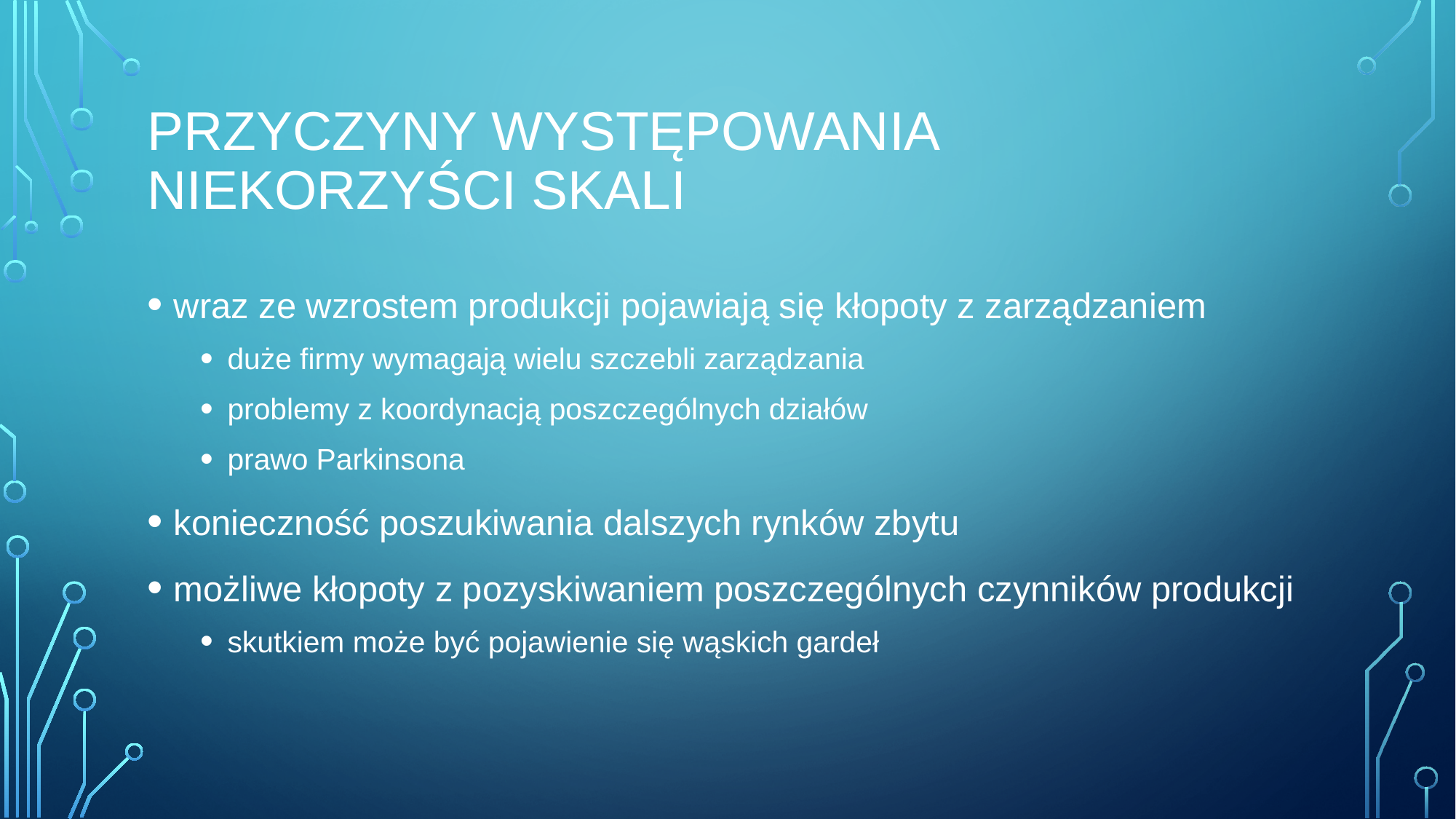

# Przyczyny występowania niekorzyści skali
wraz ze wzrostem produkcji pojawiają się kłopoty z zarządzaniem
duże firmy wymagają wielu szczebli zarządzania
problemy z koordynacją poszczególnych działów
prawo Parkinsona
konieczność poszukiwania dalszych rynków zbytu
możliwe kłopoty z pozyskiwaniem poszczególnych czynników produkcji
skutkiem może być pojawienie się wąskich gardeł